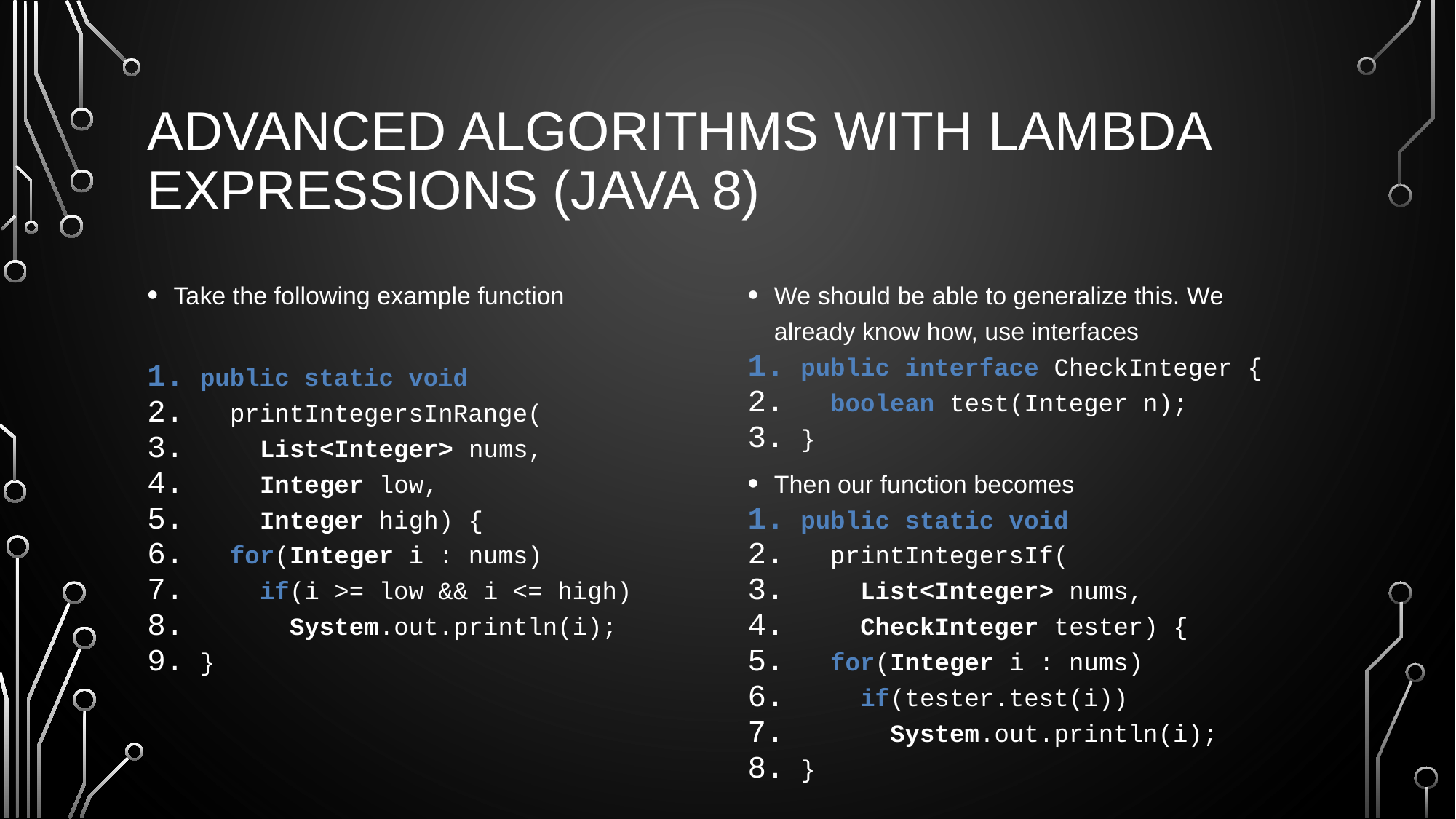

# Advanced Algorithms with lambda expressions (Java 8)
We should be able to generalize this. We already know how, use interfaces
public interface CheckInteger {
  boolean test(Integer n);
}
Then our function becomes
public static void
  printIntegersIf(
    List<Integer> nums,
    CheckInteger tester) {
  for(Integer i : nums)
    if(tester.test(i))
      System.out.println(i);
}
Take the following example function

public static void
  printIntegersInRange(
    List<Integer> nums,
    Integer low,
    Integer high) {
  for(Integer i : nums)
    if(i >= low && i <= high)
      System.out.println(i);
}